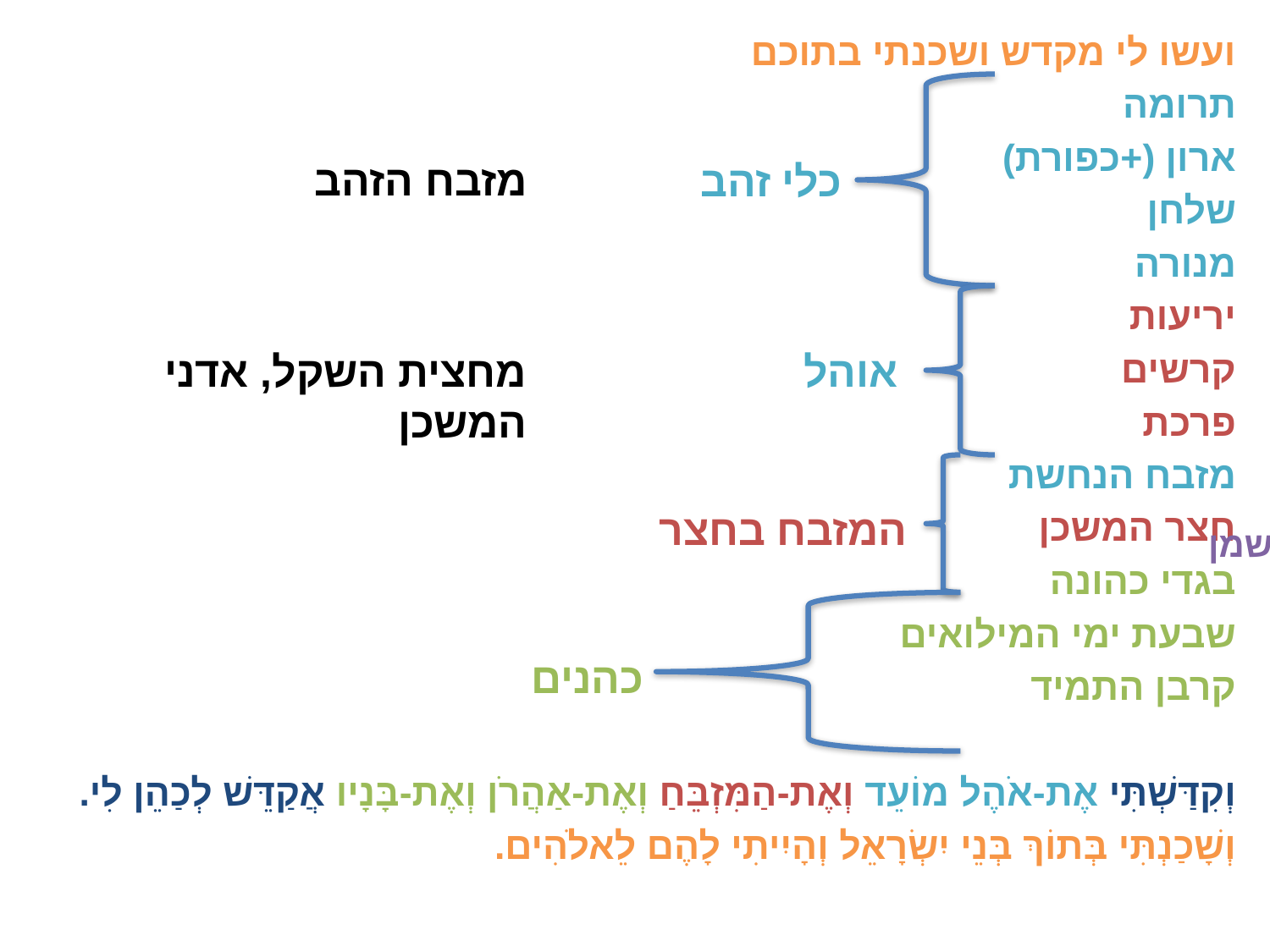

ועשו לי מקדש ושכנתי בתוכם
תרומה
ארון (+כפורת)
שלחן
מנורה
יריעות
קרשים
פרכת
מזבח הנחשת
חצר המשכן
בגדי כהונה
שבעת ימי המילואים
קרבן התמיד

וְקִדַּשְׁתִּי אֶת-אֹהֶל מוֹעֵד וְאֶת-הַמִּזְבֵּחַ וְאֶת-אַהֲרֹן וְאֶת-בָּנָיו אֲקַדֵּשׁ לְכַהֵן לִי.
וְשָׁכַנְתִּי בְּתוֹךְ בְּנֵי יִשְׂרָאֵל וְהָיִיתִי לָהֶם לֵאלֹהִים.

מזבח הזהב
כלי זהב

מחצית השקל, אדני המשכן
אוהל

המזבח בחצר
שמן

כהנים